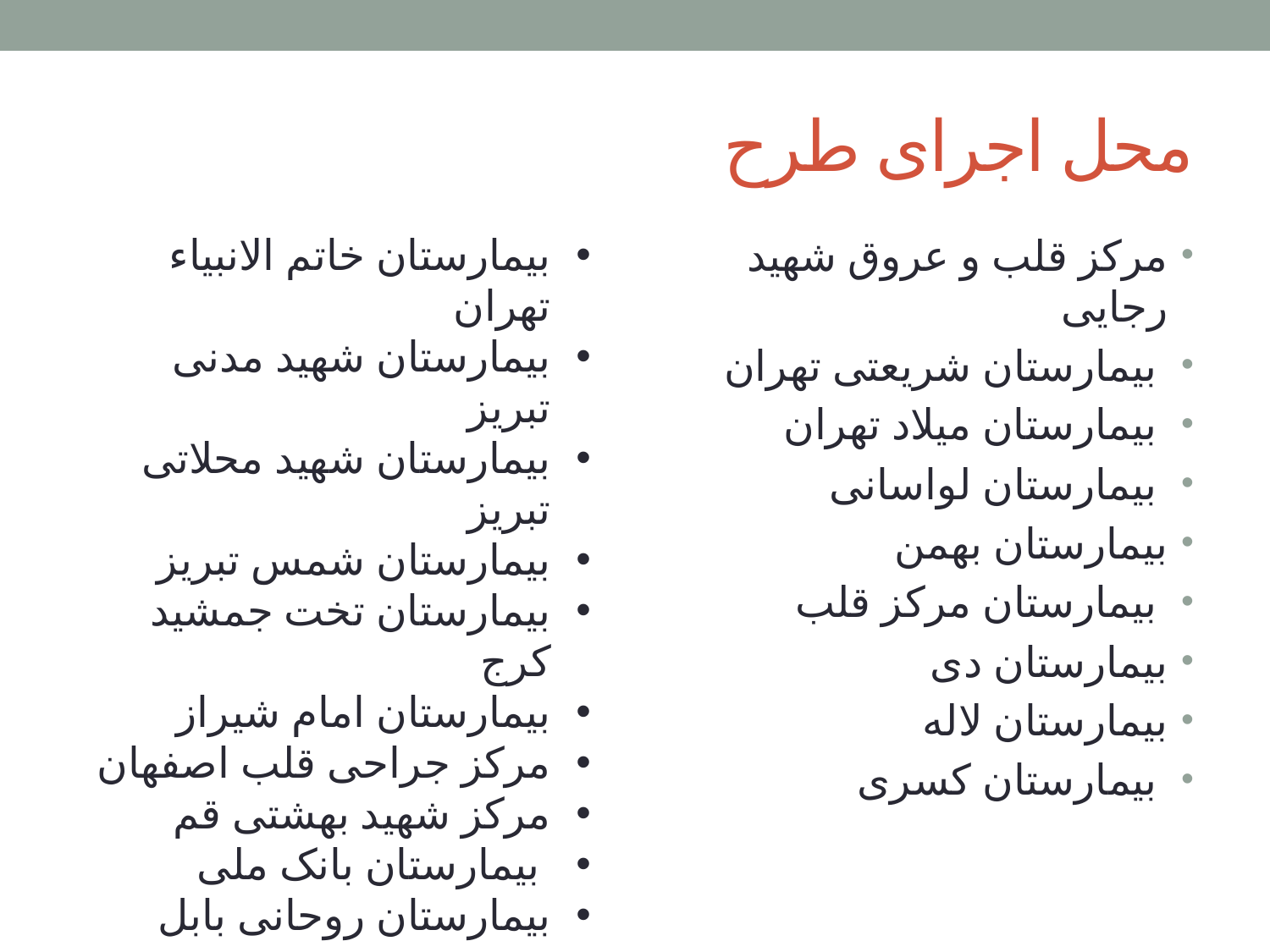

# محل اجرای طرح
بیمارستان خاتم الانبیاء تهران
بیمارستان شهید مدنی تبریز
بیمارستان شهید محلاتی تبریز
بیمارستان شمس تبریز
بیمارستان تخت جمشید کرج
بیمارستان امام شیراز
مرکز جراحی قلب اصفهان
مرکز شهید بهشتی قم
 بیمارستان بانک ملی
بیمارستان روحانی بابل
مرکز قلب و عروق شهید رجایی
 بیمارستان شریعتی تهران
 بیمارستان میلاد تهران
 بیمارستان لواسانی
بیمارستان بهمن
 بیمارستان مرکز قلب
بیمارستان دی
بیمارستان لاله
 بیمارستان کسری